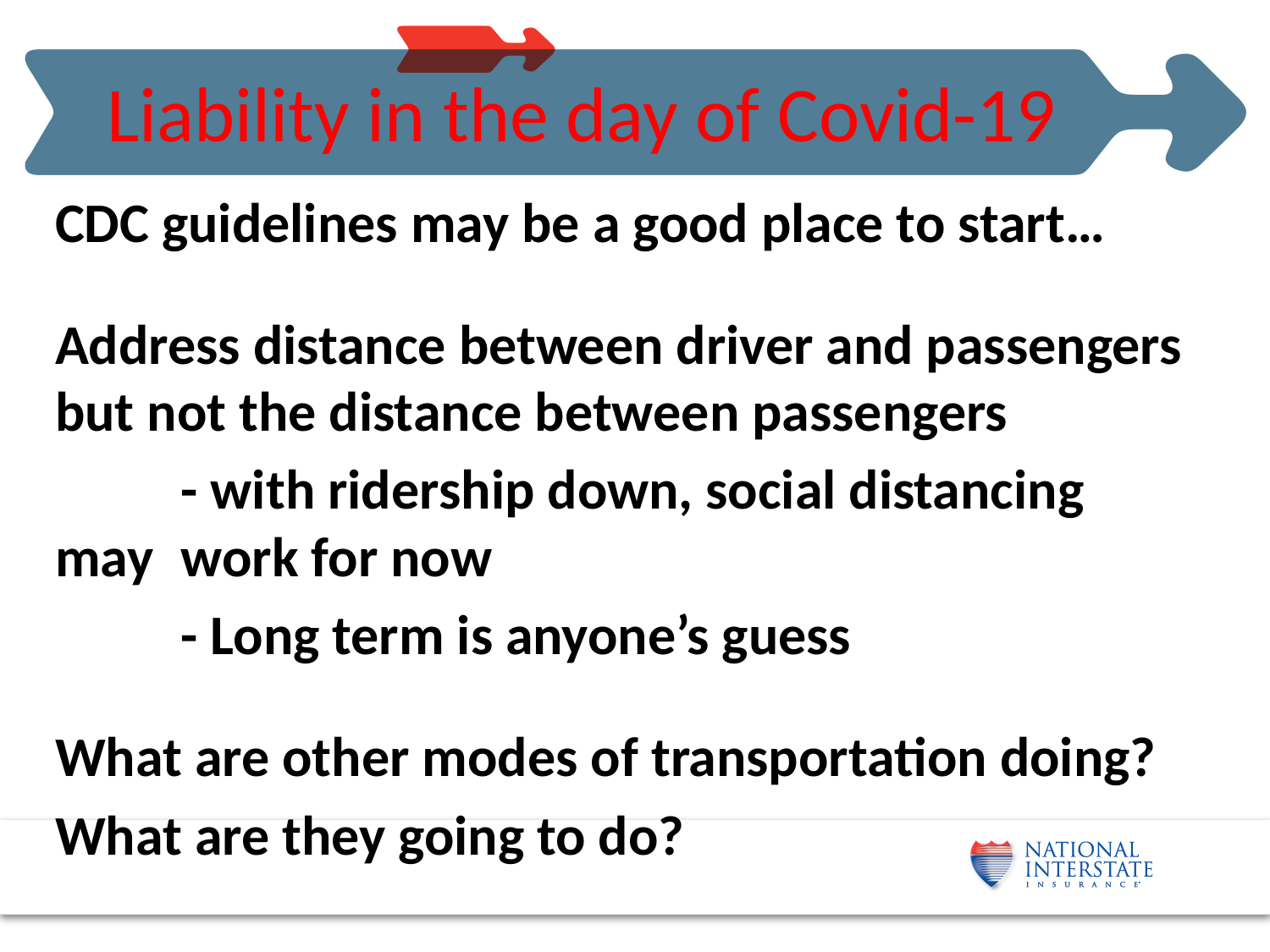

# Liability in the day of Covid-19
CDC guidelines may be a good place to start…

Address distance between driver and passengers but not the distance between passengers
	- with ridership down, social distancing may 	work for now
	- Long term is anyone’s guess

What are other modes of transportation doing?
What are they going to do?